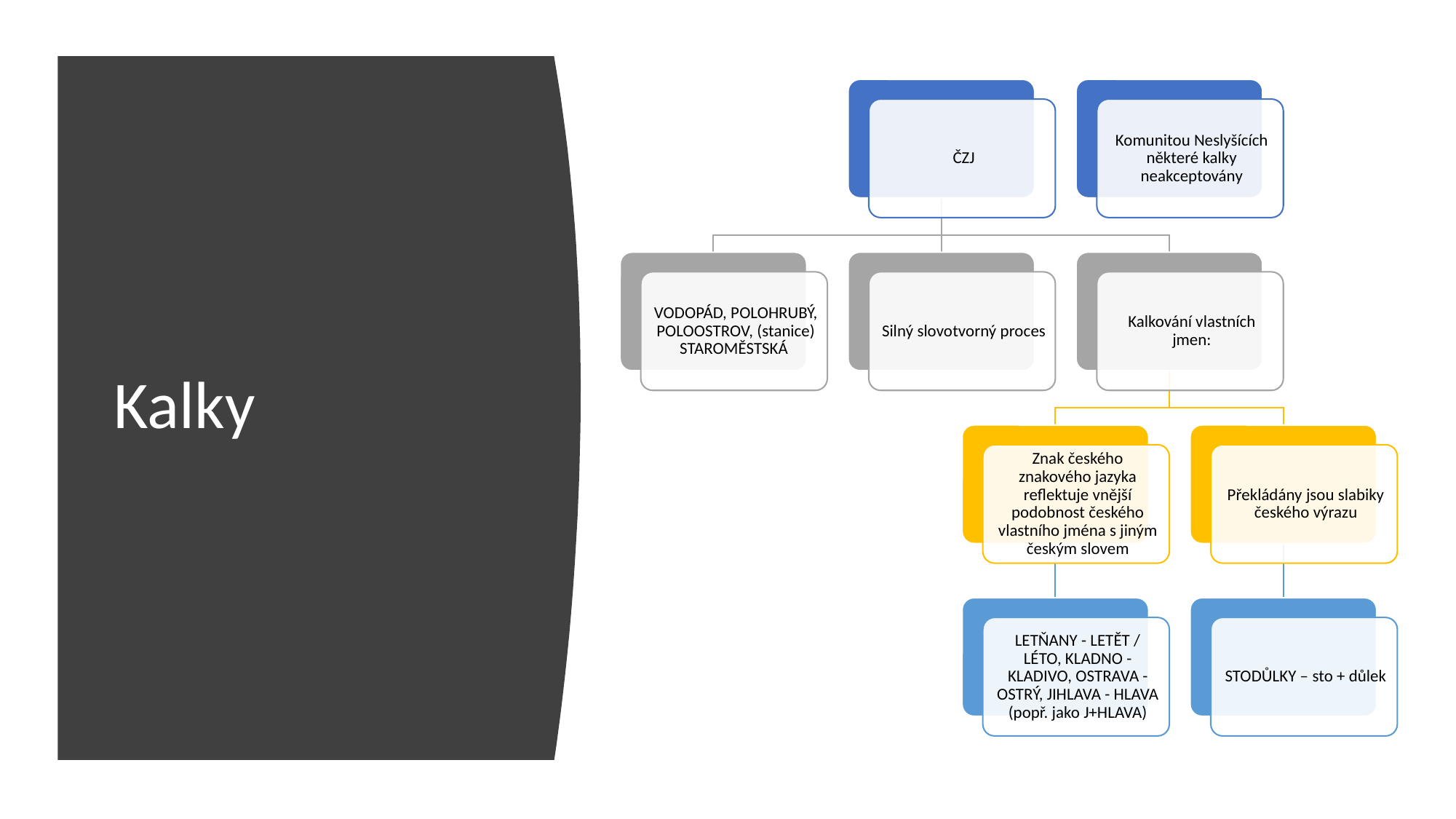

ČZJ
VODOPÁD, POLOHRUBÝ, POLOOSTROV, (stanice) STAROMĚSTSKÁ
Silný slovotvorný proces
Kalkování vlastních jmen:
Znak českého znakového jazyka reflektuje vnější podobnost českého vlastního jména s jiným českým slovem
LETŇANY - LETĚT / LÉTO, KLADNO - KLADIVO, OSTRAVA - OSTRÝ, JIHLAVA - HLAVA (popř. jako J+HLAVA)
Překládány jsou slabiky českého výrazu
STODŮLKY – sto + důlek
Komunitou Neslyšících některé kalky neakceptovány

# Kalky